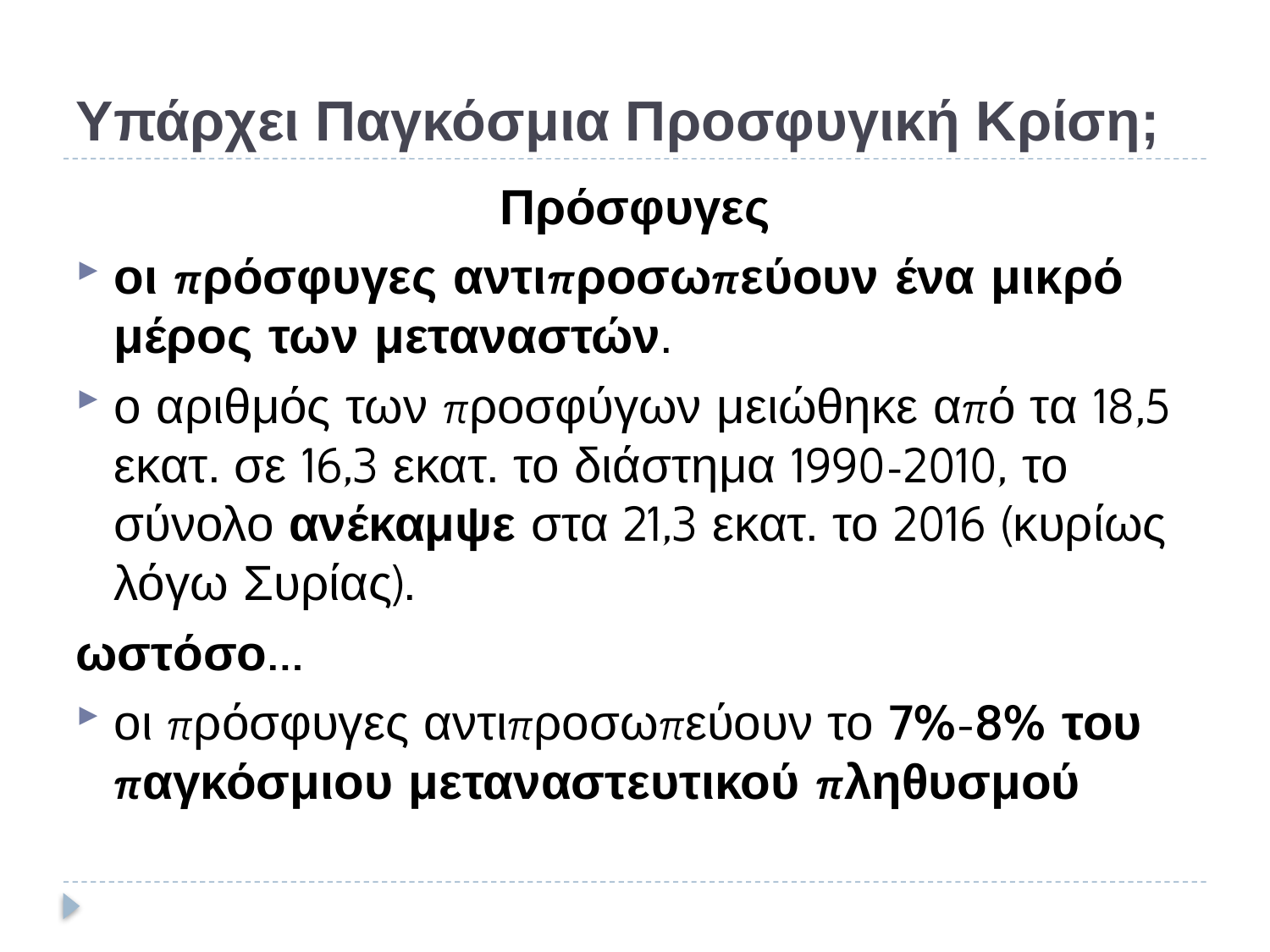

# Υπάρχει Παγκόσμια Προσφυγική Κρίση;
Πρόσφυγες
οι πρόσφυγες αντιπροσωπεύουν ένα μικρό μέρος των μεταναστών.
ο αριθμός των προσφύγων μειώθηκε από τα 18,5 εκατ. σε 16,3 εκατ. το διάστημα 1990-2010, το σύνολο ανέκαμψε στα 21,3 εκατ. το 2016 (κυρίως λόγω Συρίας).
ωστόσο…
οι πρόσφυγες αντιπροσωπεύουν το 7%-8% του παγκόσμιου μεταναστευτικού πληθυσμού